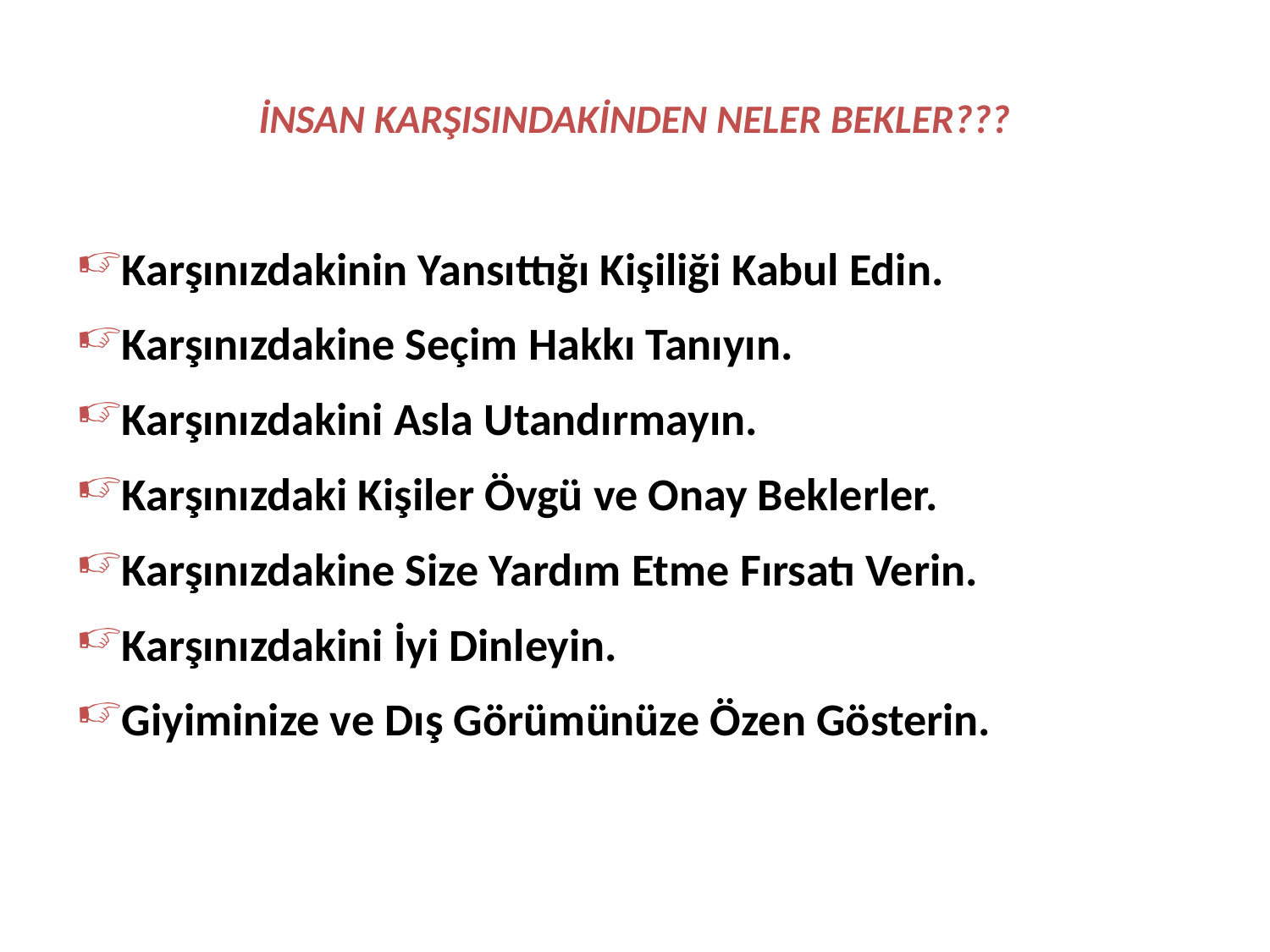

# İNSAN KARŞISINDAKİNDEN NELER BEKLER???
Karşınızdakinin Yansıttığı Kişiliği Kabul Edin.
Karşınızdakine Seçim Hakkı Tanıyın.
Karşınızdakini Asla Utandırmayın.
Karşınızdaki Kişiler Övgü ve Onay Beklerler.
Karşınızdakine Size Yardım Etme Fırsatı Verin.
Karşınızdakini İyi Dinleyin.
Giyiminize ve Dış Görümünüze Özen Gösterin.